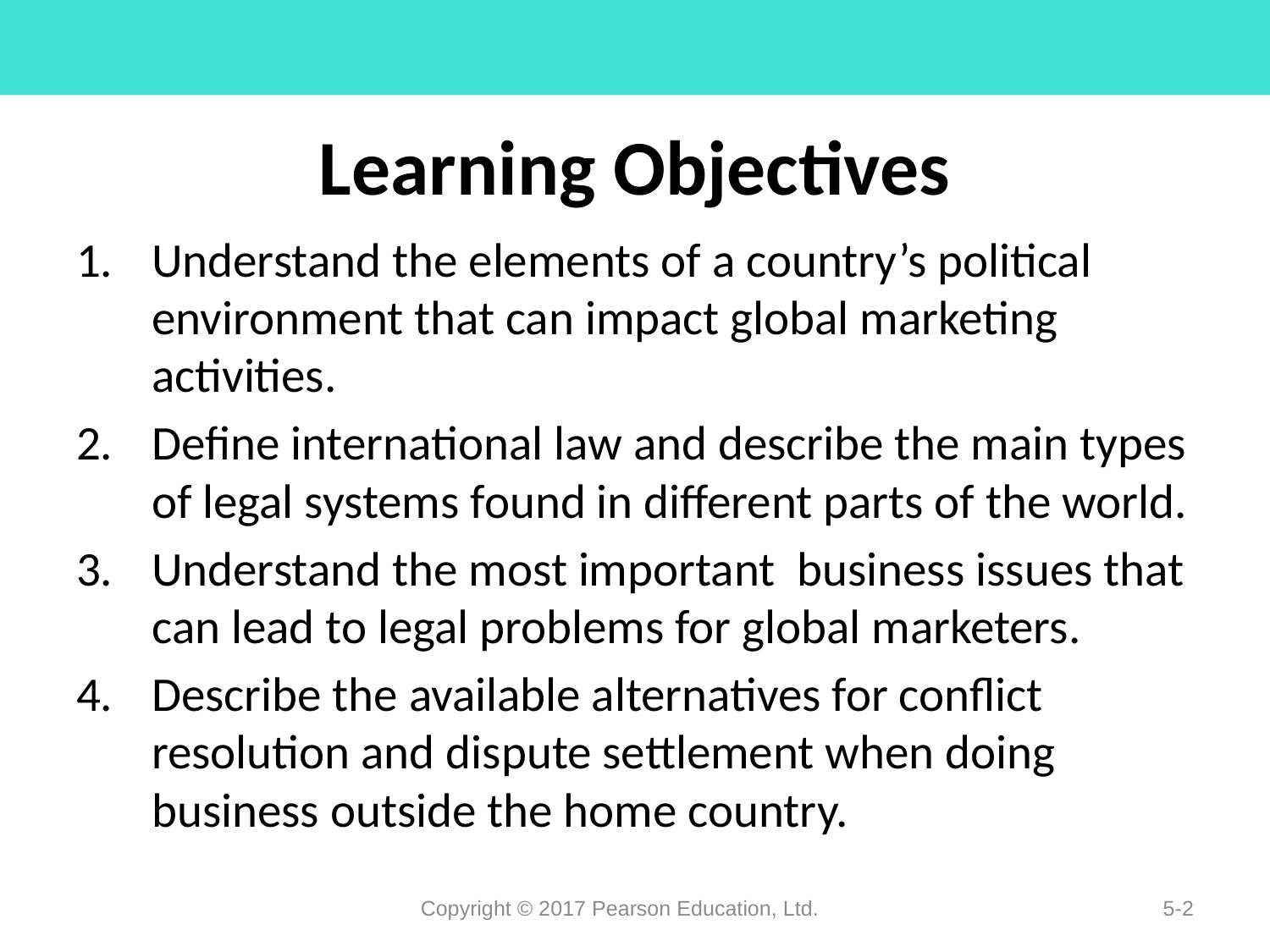

# Learning Objectives
Understand the elements of a country’s political environment that can impact global marketing activities.
Define international law and describe the main types of legal systems found in different parts of the world.
Understand the most important  business issues that can lead to legal problems for global marketers.
Describe the available alternatives for conflict resolution and dispute settlement when doing business outside the home country.

Copyright © 2017 Pearson Education, Ltd.
5-2